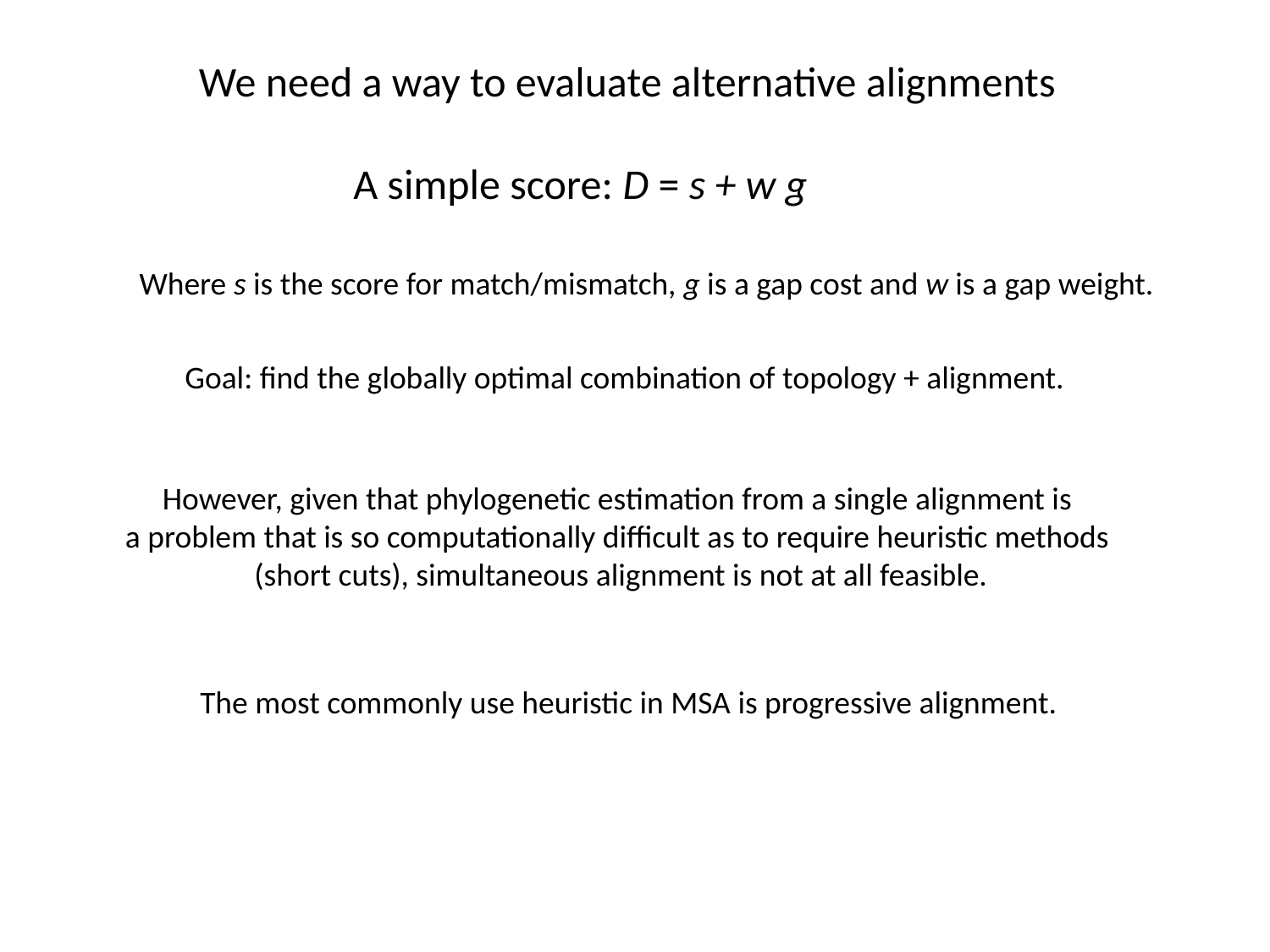

We need a way to evaluate alternative alignments
A simple score: D = s + w g
Where s is the score for match/mismatch, g is a gap cost and w is a gap weight.
Goal: find the globally optimal combination of topology + alignment.
However, given that phylogenetic estimation from a single alignment is
a problem that is so computationally difficult as to require heuristic methods
(short cuts), simultaneous alignment is not at all feasible.
The most commonly use heuristic in MSA is progressive alignment.